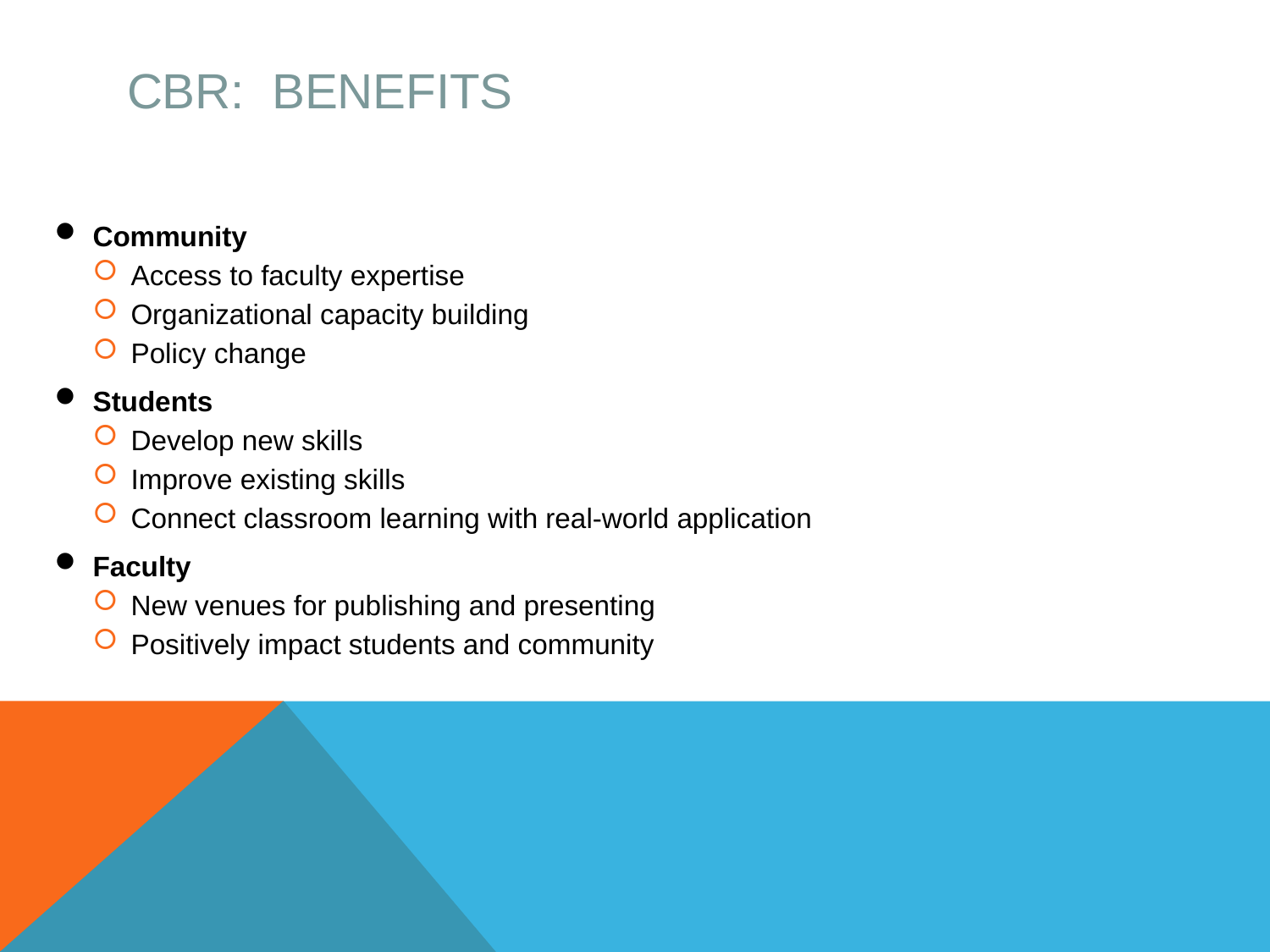

# CBR:  Benefits
Community
Access to faculty expertise
Organizational capacity building
Policy change
Students
Develop new skills
Improve existing skills
Connect classroom learning with real-world application
Faculty
New venues for publishing and presenting
Positively impact students and community